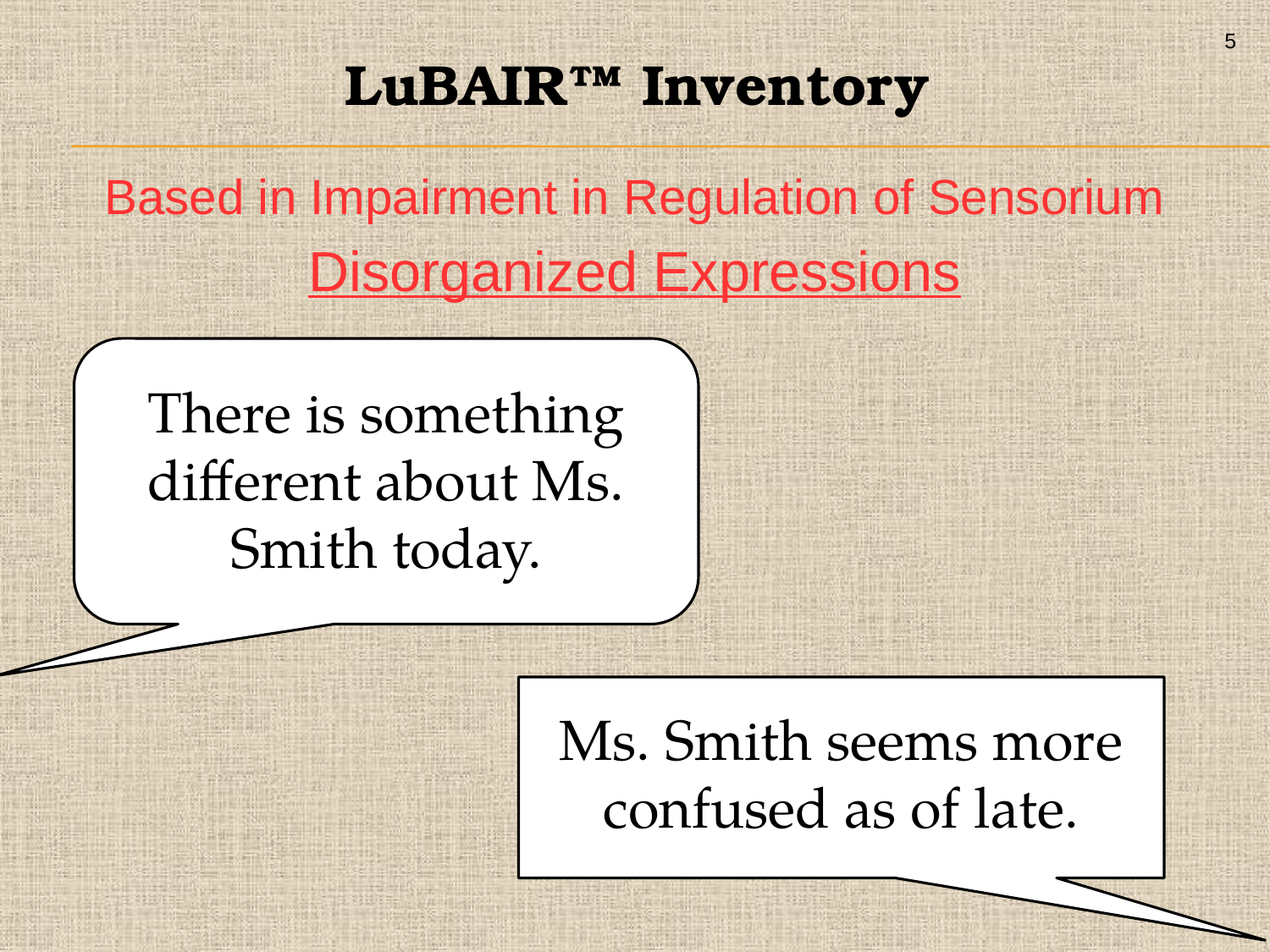

5
LuBAIR™ Inventory
Based in Impairment in Regulation of Sensorium
Disorganized Expressions

There is something different about Ms. Smith today.

Ms. Smith seems more confused as of late.